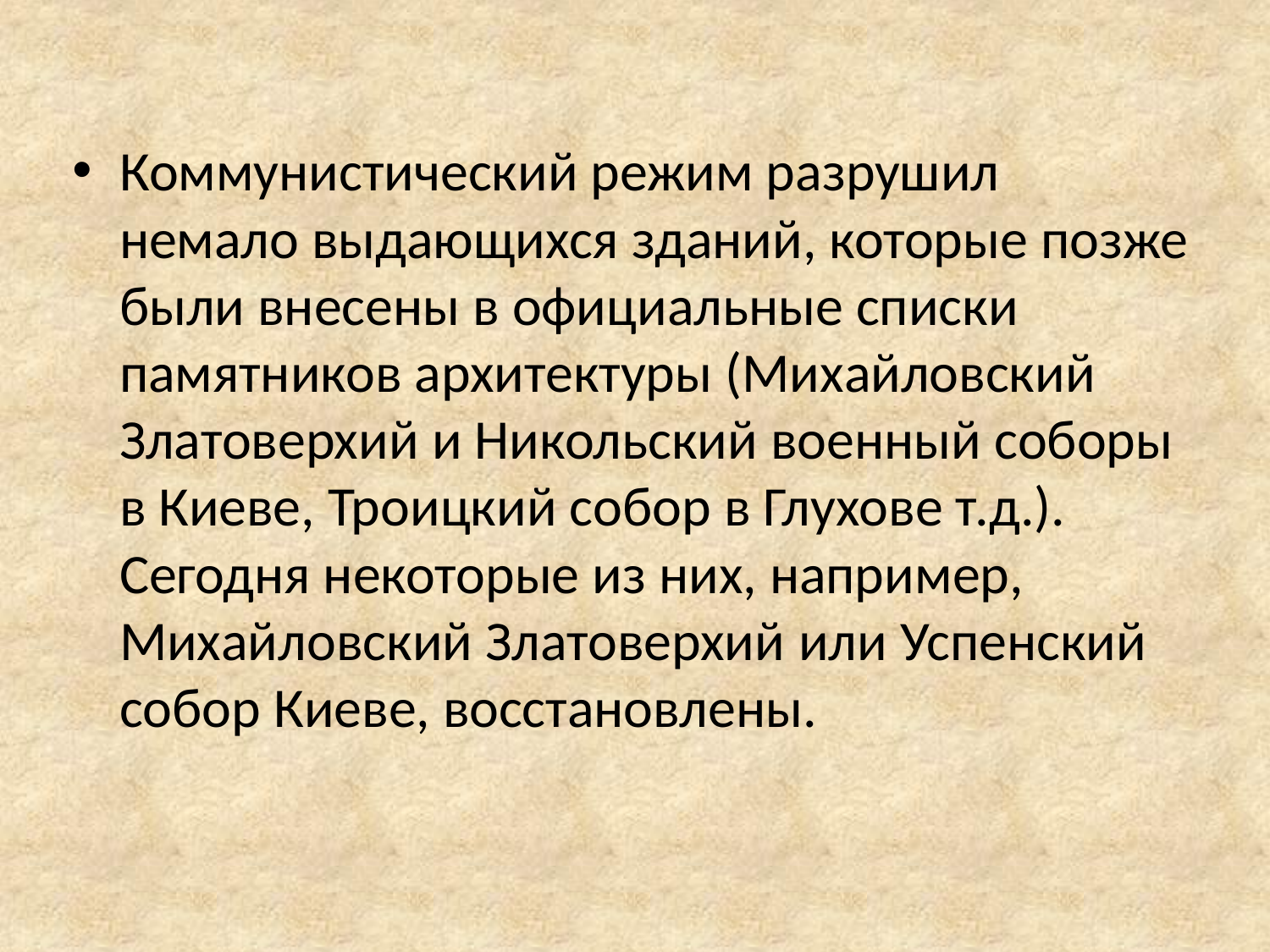

Коммунистический режим разрушил немало выдающихся зданий, которые позже были внесены в официальные списки памятников архитектуры (Михайловский Златоверхий и Никольский военный соборы в Киеве, Троицкий собор в Глухове т.д.). Сегодня некоторые из них, например, Михайловский Златоверхий или Успенский собор Киеве, восстановлены.